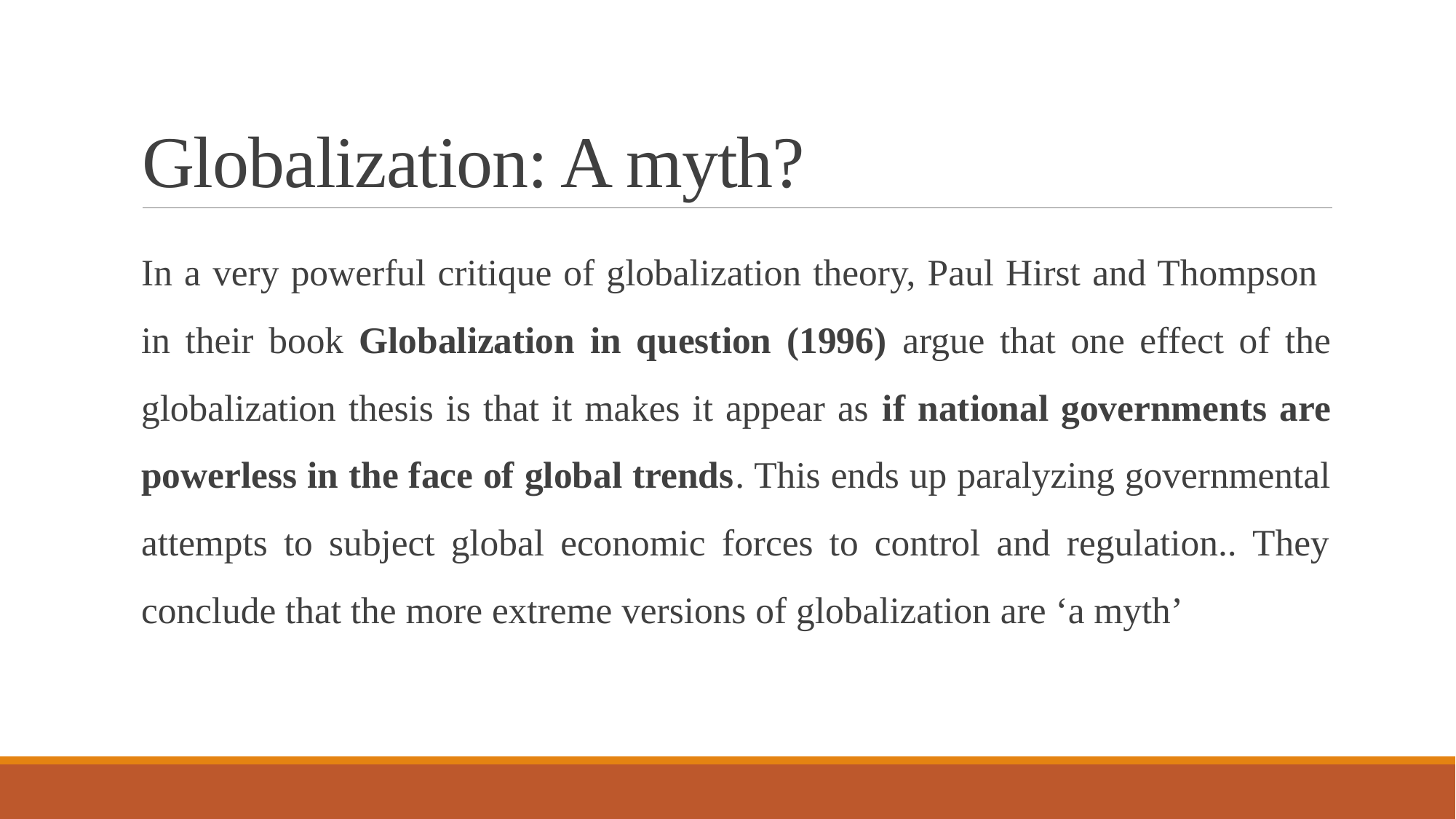

# Globalization: A myth?
In a very powerful critique of globalization theory, Paul Hirst and Thompson  in their book Globalization in question (1996) argue that one effect of the globalization thesis is that it makes it appear as if national governments are powerless in the face of global trends. This ends up paralyzing governmental attempts to subject global economic forces to control and regulation.. They conclude that the more extreme versions of globalization are ‘a myth’